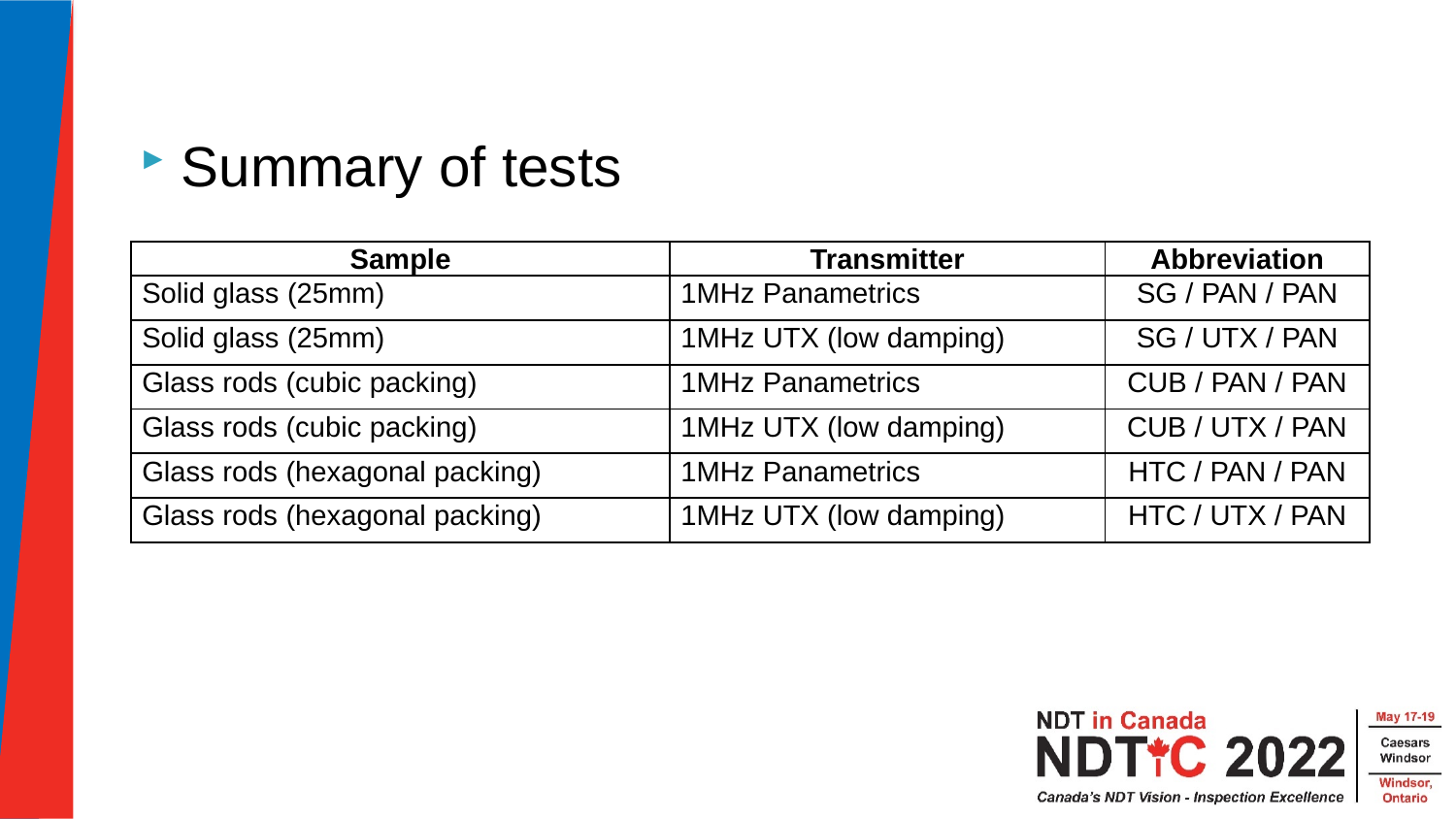

Summary of tests

| Sample | Transmitter | Abbreviation |
| --- | --- | --- |
| Solid glass (25mm) | 1MHz Panametrics | SG / PAN / PAN |
| Solid glass (25mm) | 1MHz UTX (low damping) | SG / UTX / PAN |
| Glass rods (cubic packing) | 1MHz Panametrics | CUB / PAN / PAN |
| Glass rods (cubic packing) | 1MHz UTX (low damping) | CUB / UTX / PAN |
| Glass rods (hexagonal packing) | 1MHz Panametrics | HTC / PAN / PAN |
| Glass rods (hexagonal packing) | 1MHz UTX (low damping) | HTC / UTX / PAN |